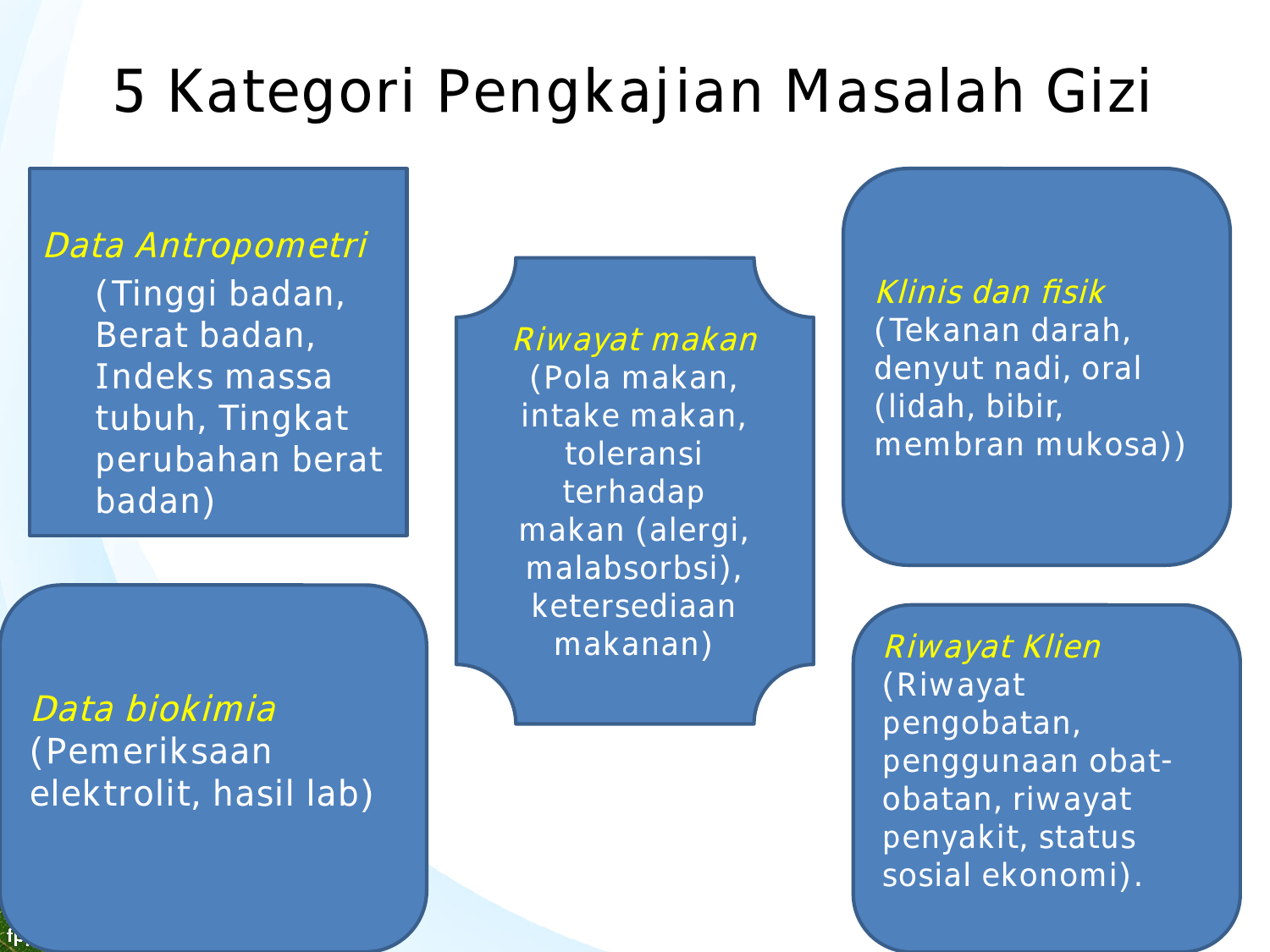

# 5 Kategori Pengkajian Masalah Gizi

Klinis dan fisik
(Tekanan darah, denyut nadi, oral (lidah, bibir, membran mukosa))

Data Antropometri
	(Tinggi badan, Berat badan, Indeks massa tubuh, Tingkat perubahan berat badan)

Riwayat makan
(Pola makan, intake makan, toleransi terhadap makan (alergi, malabsorbsi), ketersediaan makanan)

Data biokimia
(Pemeriksaan elektrolit, hasil lab)

Riwayat Klien
(Riwayat pengobatan, penggunaan obat-obatan, riwayat penyakit, status sosial ekonomi).